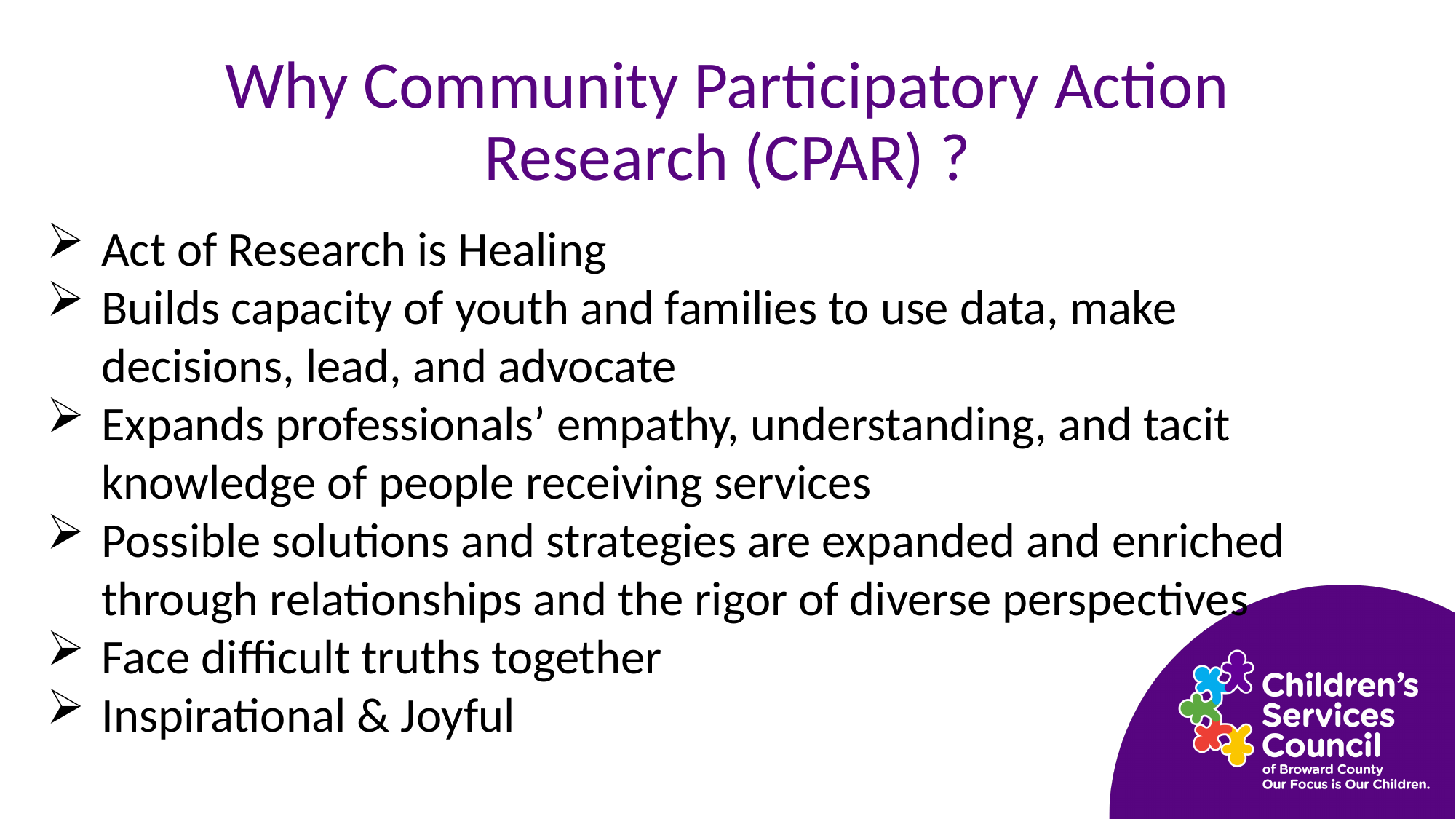

# Why Community Participatory Action Research (CPAR) ?
Broward County Demographics

Act of Research is Healing
Builds capacity of youth and families to use data, make decisions, lead, and advocate
Expands professionals’ empathy, understanding, and tacit knowledge of people receiving services
Possible solutions and strategies are expanded and enriched through relationships and the rigor of diverse perspectives
Face difficult truths together
Inspirational & Joyful